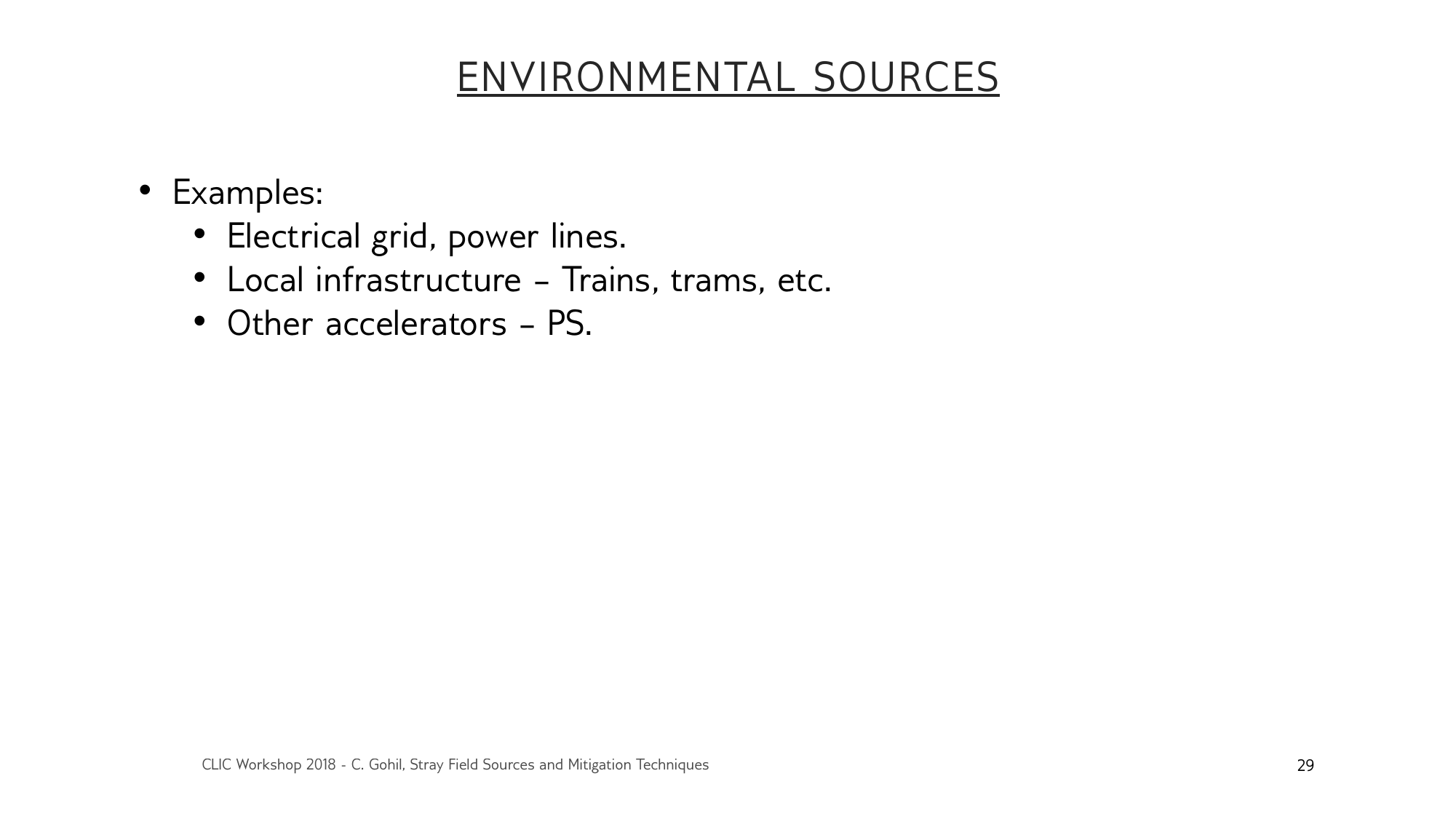

Environmental sources
Examples:
Electrical grid, power lines.
Local infrastructure – Trains, trams, etc.
Other accelerators – PS.
29
CLIC Workshop 2018 - C. Gohil, Stray Field Sources and Mitigation Techniques